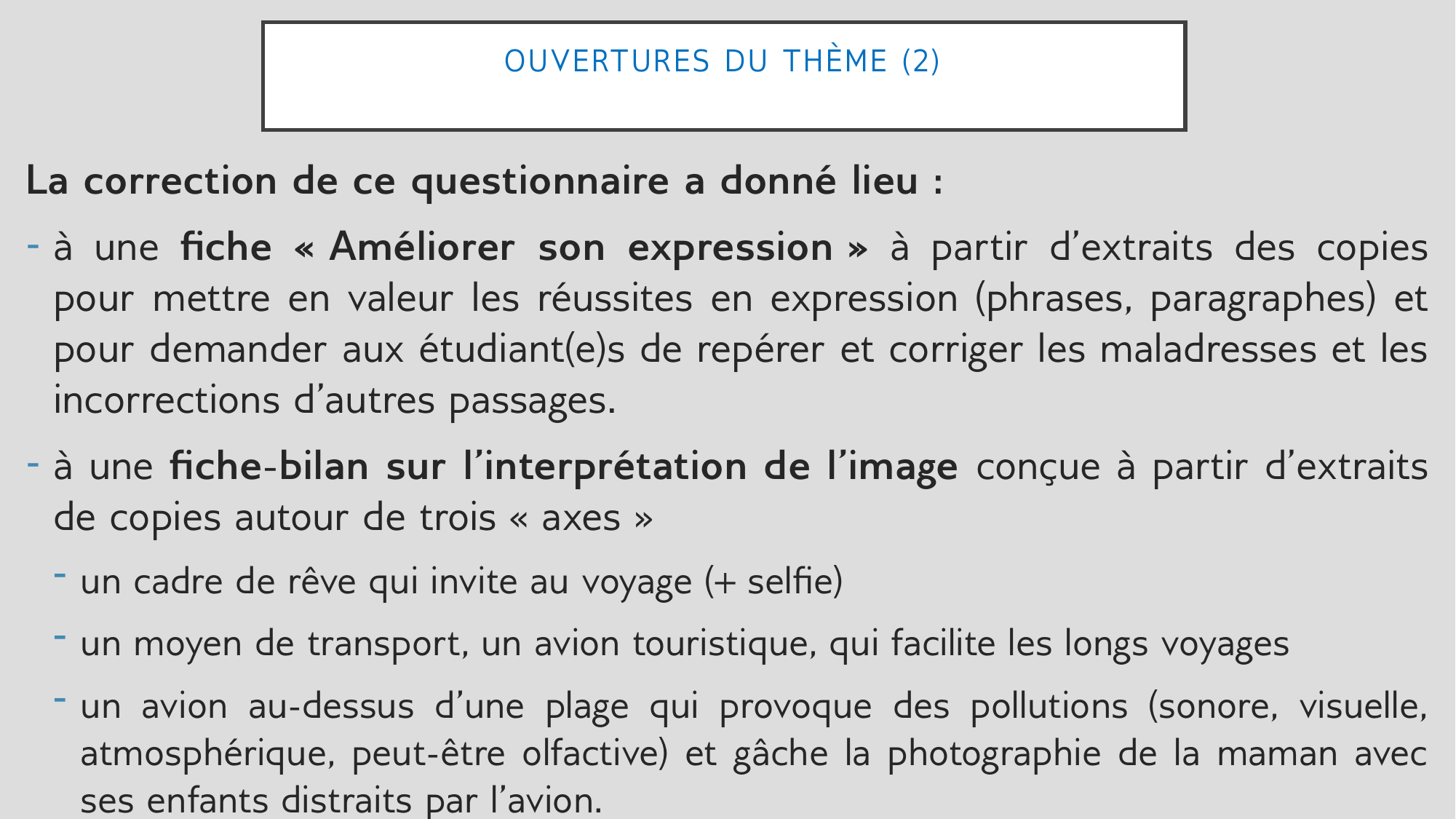

# Ouvertures du thème (2)
La correction de ce questionnaire a donné lieu :
à une fiche « Améliorer son expression » à partir d’extraits des copies pour mettre en valeur les réussites en expression (phrases, paragraphes) et pour demander aux étudiant(e)s de repérer et corriger les maladresses et les incorrections d’autres passages.
à une fiche-bilan sur l’interprétation de l’image conçue à partir d’extraits de copies autour de trois « axes »
un cadre de rêve qui invite au voyage (+ selfie)
un moyen de transport, un avion touristique, qui facilite les longs voyages
un avion au-dessus d’une plage qui provoque des pollutions (sonore, visuelle, atmosphérique, peut-être olfactive) et gâche la photographie de la maman avec ses enfants distraits par l’avion.